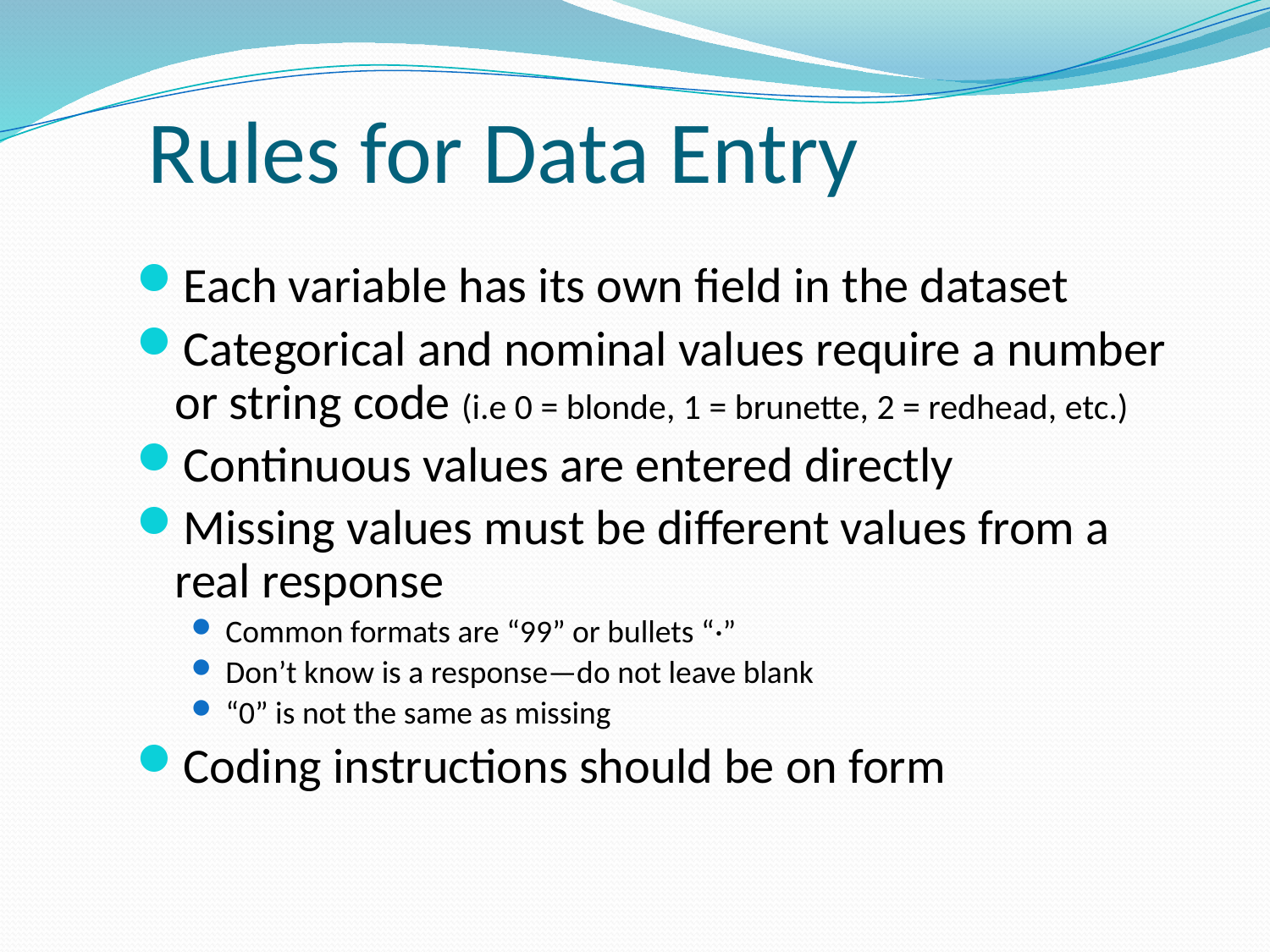

# Rules for Data Entry
Each variable has its own field in the dataset
Categorical and nominal values require a number or string code (i.e 0 = blonde, 1 = brunette, 2 = redhead, etc.)
Continuous values are entered directly
Missing values must be different values from a real response
Common formats are “99” or bullets “·”
Don’t know is a response—do not leave blank
“0” is not the same as missing
Coding instructions should be on form